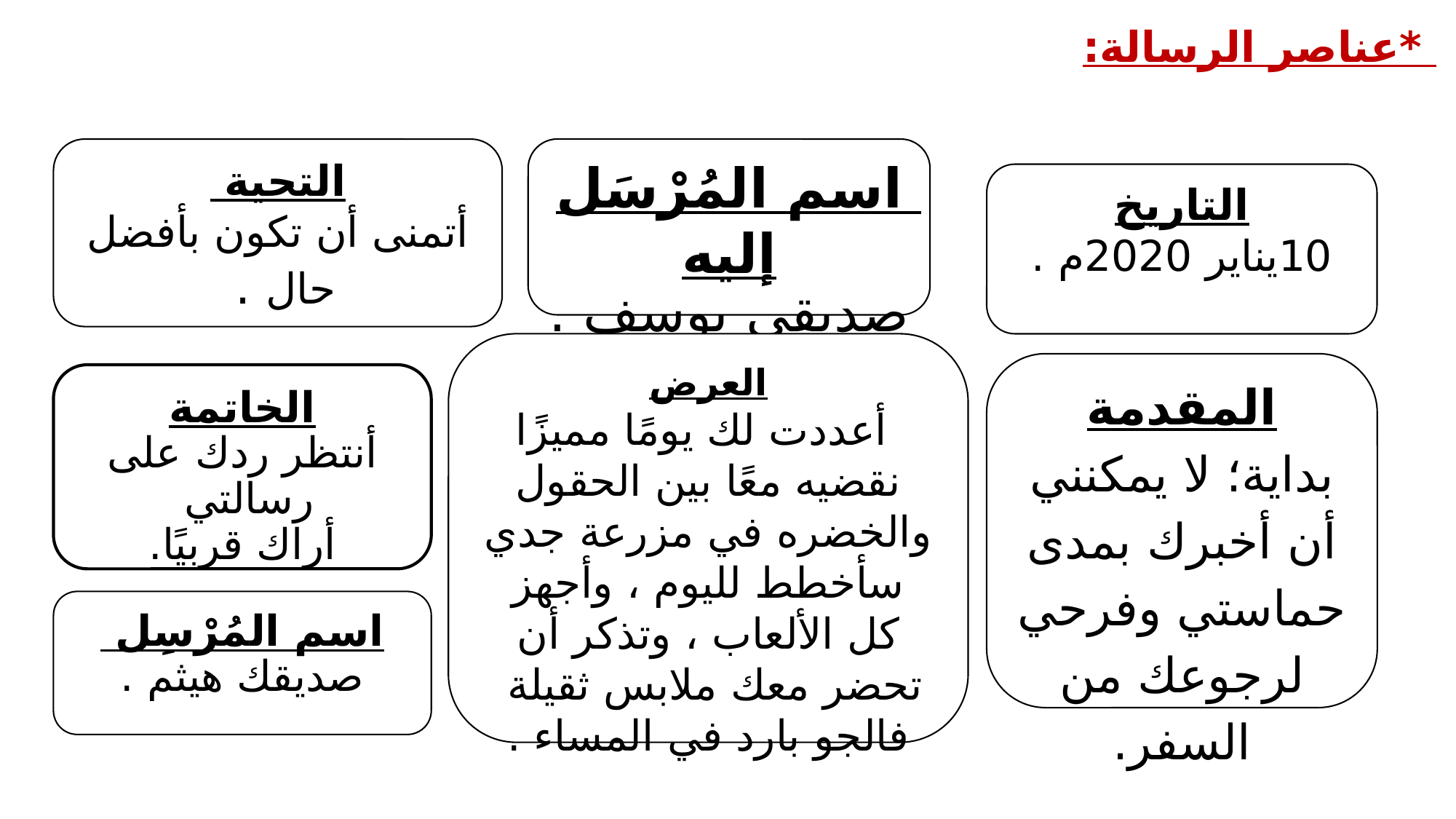

*عناصر الرسالة:

اسم المُرْسَل إليه
صديقي يوسف .
التحية
أتمنى أن تكون بأفضل حال .
التاريخ
10يناير 2020م .
العرض
 أعددت لك يومًا مميزًا نقضيه معًا بين الحقول والخضره في مزرعة جدي سأخطط لليوم ، وأجهز كل الألعاب ، وتذكر أن تحضر معك ملابس ثقيلة  فالجو بارد في المساء .
المقدمة
بداية؛ لا يمكنني أن أخبرك بمدى حماستي وفرحي لرجوعك من السفر.
اسم المُرْسِل
صديقك هيثم .
الخاتمة
أنتظر ردك على رسالتي
أراك قربيًا.